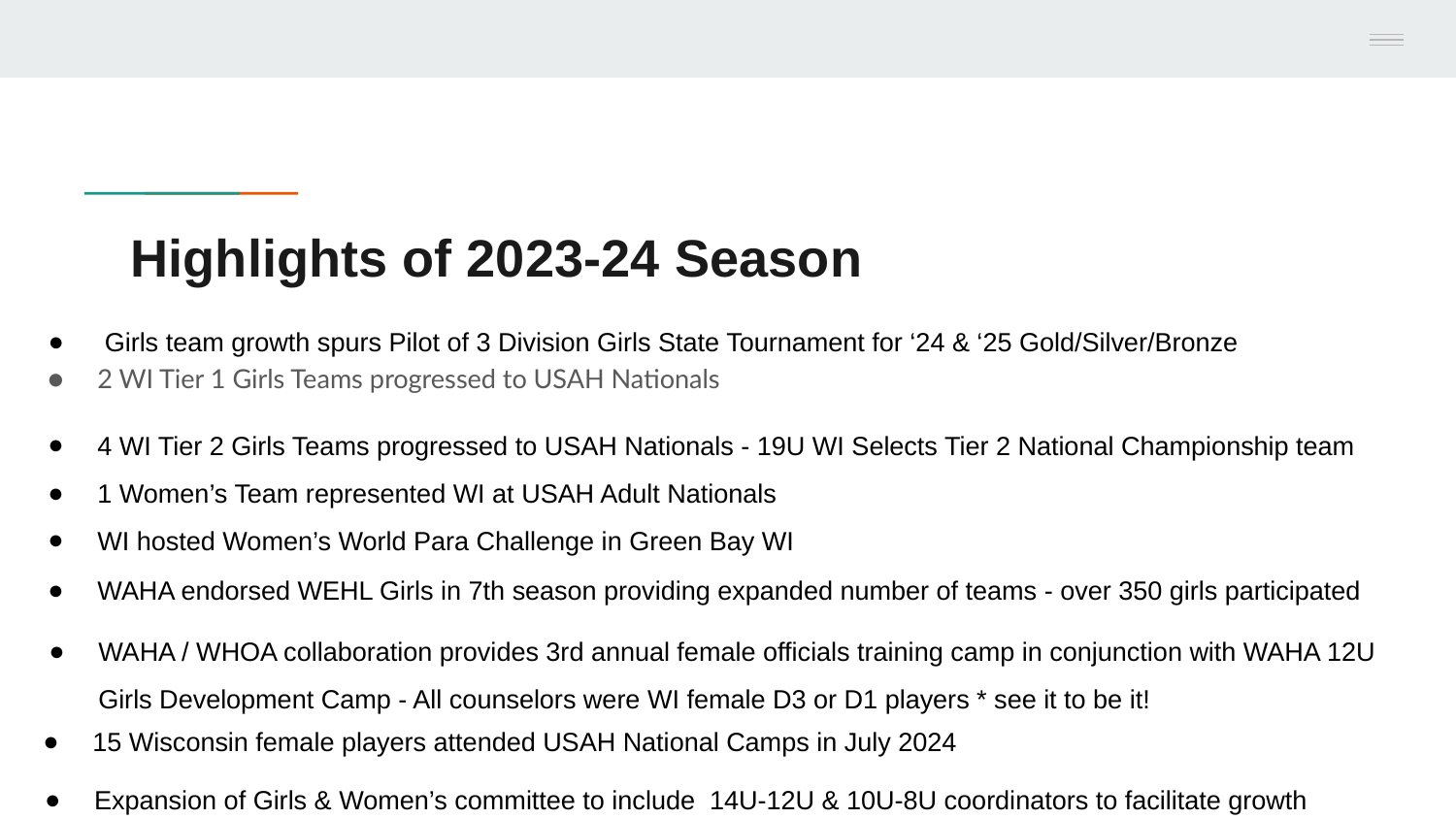

# Highlights of 2023-24 Season
 Girls team growth spurs Pilot of 3 Division Girls State Tournament for ‘24 & ‘25 Gold/Silver/Bronze

2 WI Tier 1 Girls Teams progressed to USAH Nationals
4 WI Tier 2 Girls Teams progressed to USAH Nationals - 19U WI Selects Tier 2 National Championship team
1 Women’s Team represented WI at USAH Adult Nationals
WI hosted Women’s World Para Challenge in Green Bay WI
WAHA endorsed WEHL Girls in 7th season providing expanded number of teams - over 350 girls participated
WAHA / WHOA collaboration provides 3rd annual female officials training camp in conjunction with WAHA 12U Girls Development Camp - All counselors were WI female D3 or D1 players * see it to be it!
15 Wisconsin female players attended USAH National Camps in July 2024
Expansion of Girls & Women’s committee to include  14U-12U & 10U-8U coordinators to facilitate growth